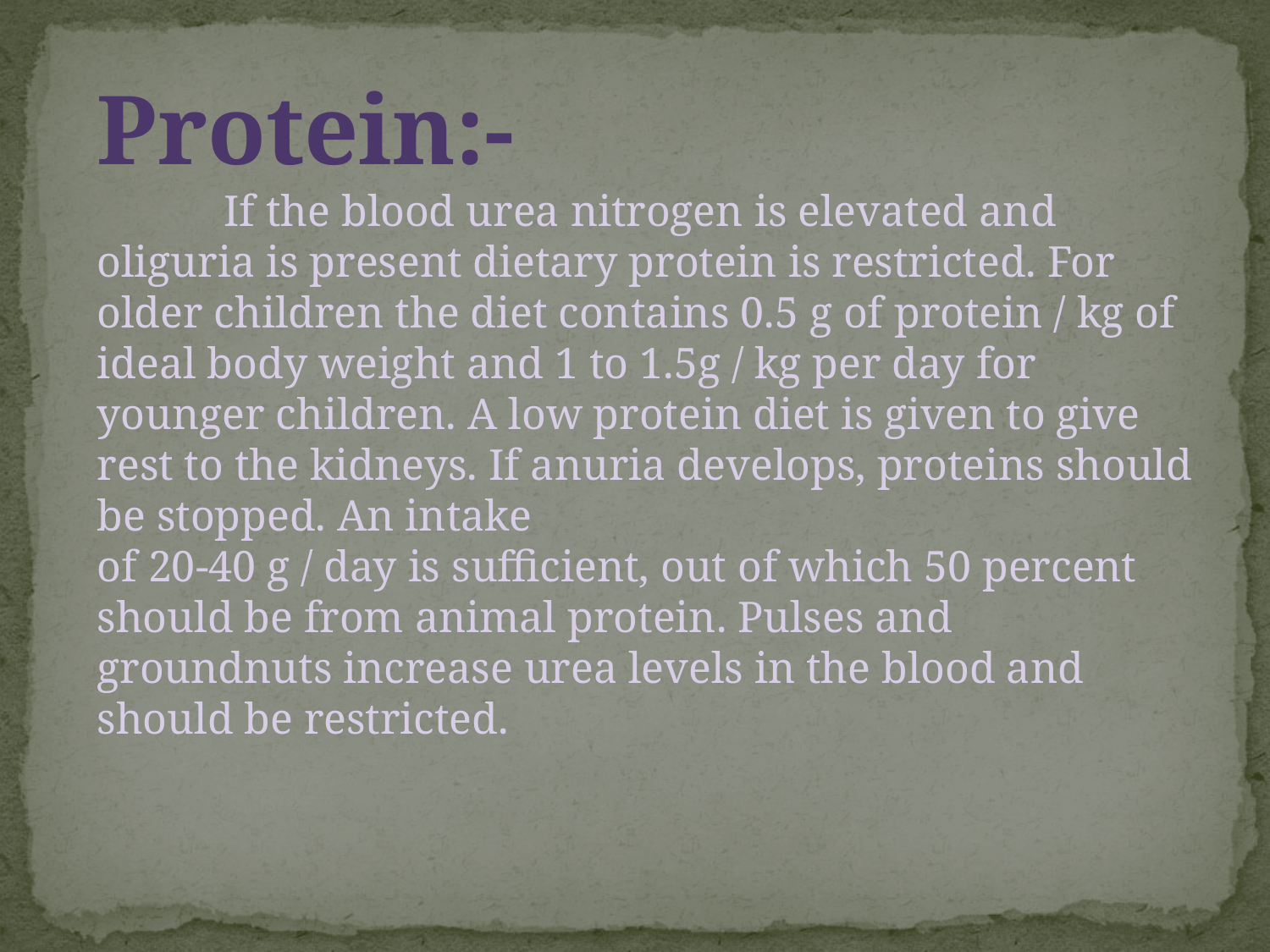

Protein:-
	If the blood urea nitrogen is elevated and oliguria is present dietary protein is restricted. For older children the diet contains 0.5 g of protein / kg of ideal body weight and 1 to 1.5g / kg per day for younger children. A low protein diet is given to give rest to the kidneys. If anuria develops, proteins should be stopped. An intake
of 20-40 g / day is sufficient, out of which 50 percent should be from animal protein. Pulses and groundnuts increase urea levels in the blood and should be restricted.